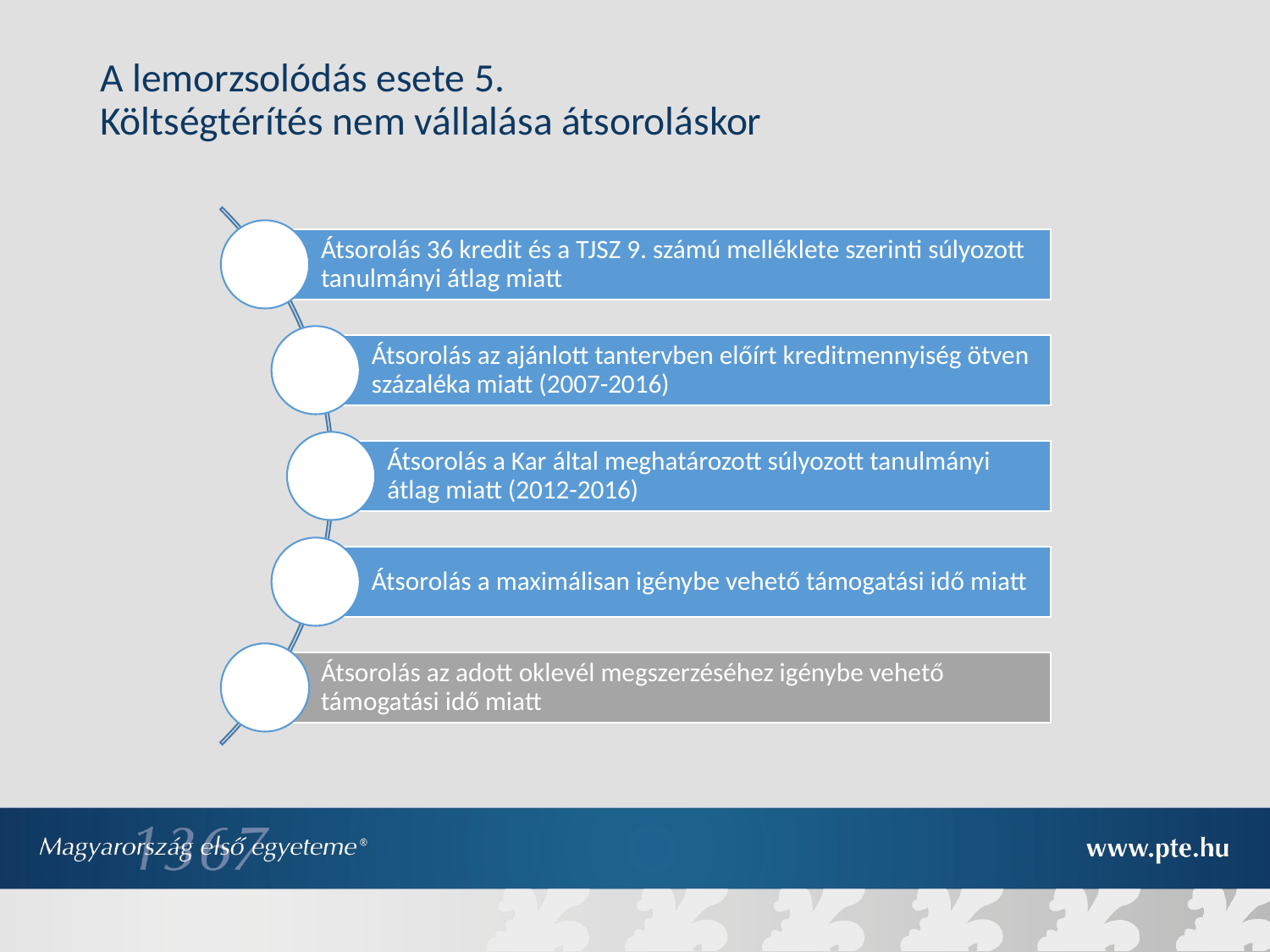

# A lemorzsolódás esete 5. Költségtérítés nem vállalása átsoroláskor
Átsorolás 36 kredit és a TJSZ 9. számú melléklete szerinti súlyozott tanulmányi átlag miatt
Átsorolás az ajánlott tantervben előírt kreditmennyiség ötven százaléka miatt (2007-2016)
Átsorolás a Kar által meghatározott súlyozott tanulmányi átlag miatt (2012-2016)
Átsorolás a maximálisan igénybe vehető támogatási idő miatt
Átsorolás az adott oklevél megszerzéséhez igénybe vehető támogatási idő miatt